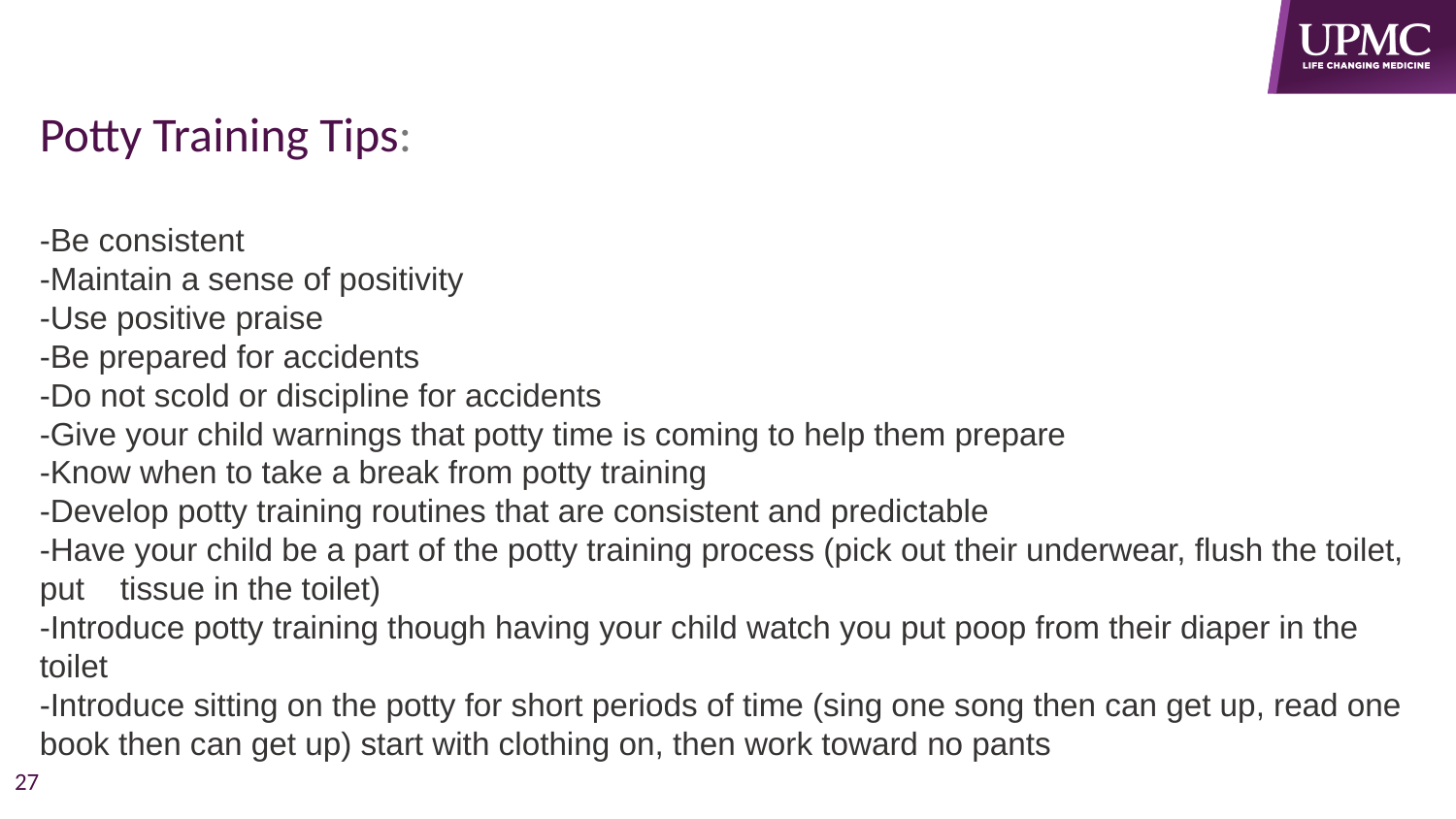

Potty Training Tips:

-Be consistent
-Maintain a sense of positivity
-Use positive praise
-Be prepared for accidents
-Do not scold or discipline for accidents
-Give your child warnings that potty time is coming to help them prepare
-Know when to take a break from potty training
-Develop potty training routines that are consistent and predictable
-Have your child be a part of the potty training process (pick out their underwear, flush the toilet, put    tissue in the toilet)
-Introduce potty training though having your child watch you put poop from their diaper in the toilet
-Introduce sitting on the potty for short periods of time (sing one song then can get up, read one book then can get up) start with clothing on, then work toward no pants
27